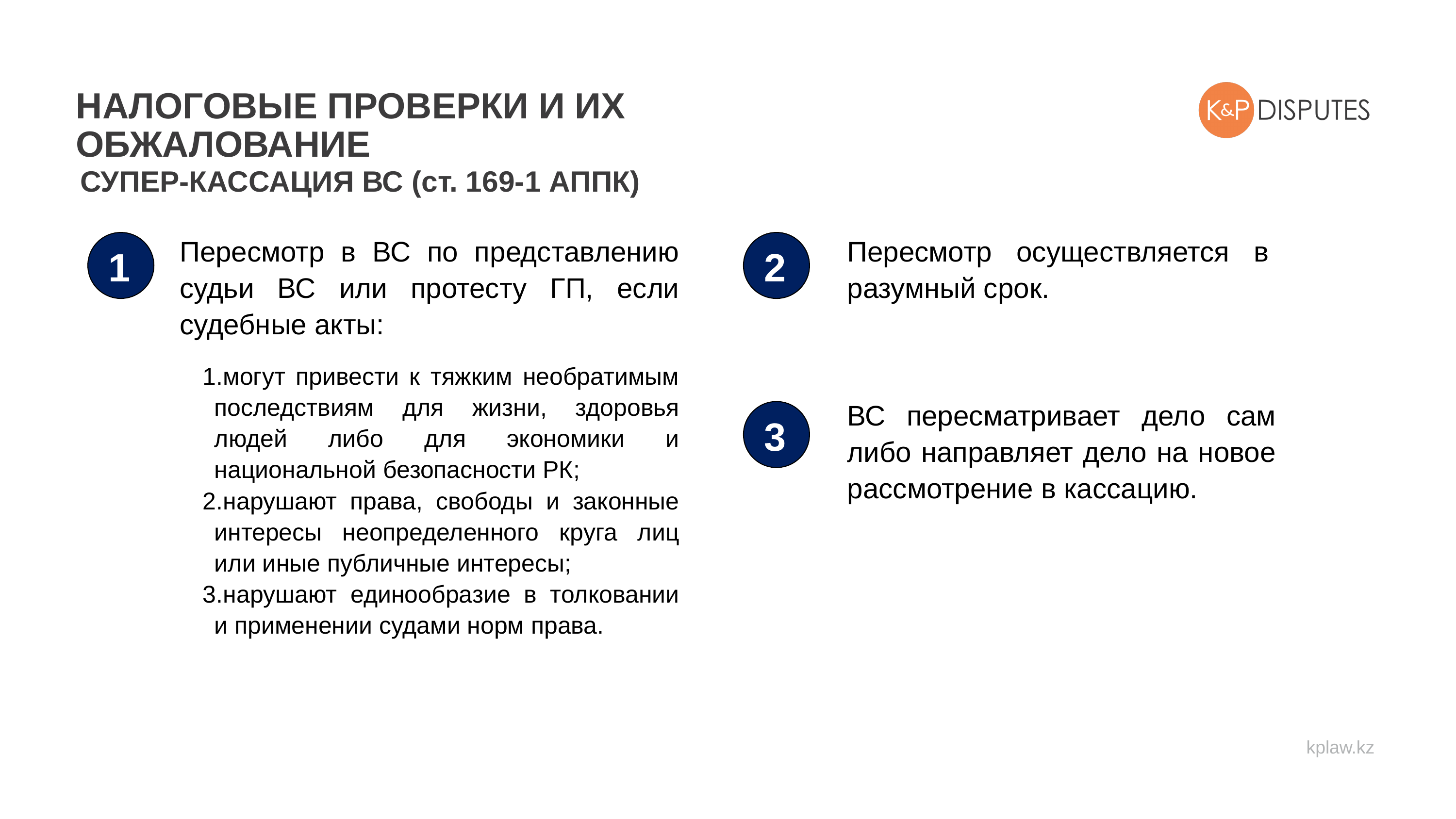

НАЛОГОВЫЕ ПРОВЕРКИ И ИХ ОБЖАЛОВАНИЕ
СУПЕР-КАССАЦИЯ ВС (ст. 169-1 АППК)
Пересмотр в ВС по представлению судьи ВС или протесту ГП, если судебные акты:
Пересмотр осуществляется в разумный срок.

1
21
могут привести к тяжким необратимым последствиям для жизни, здоровья людей либо для экономики и национальной безопасности РК;
нарушают права, свободы и законные интересы неопределенного круга лиц или иные публичные интересы;
нарушают единообразие в толковании и применении судами норм права.
ВС пересматривает дело сам либо направляет дело на новое рассмотрение в кассацию.

321
kplaw.kz